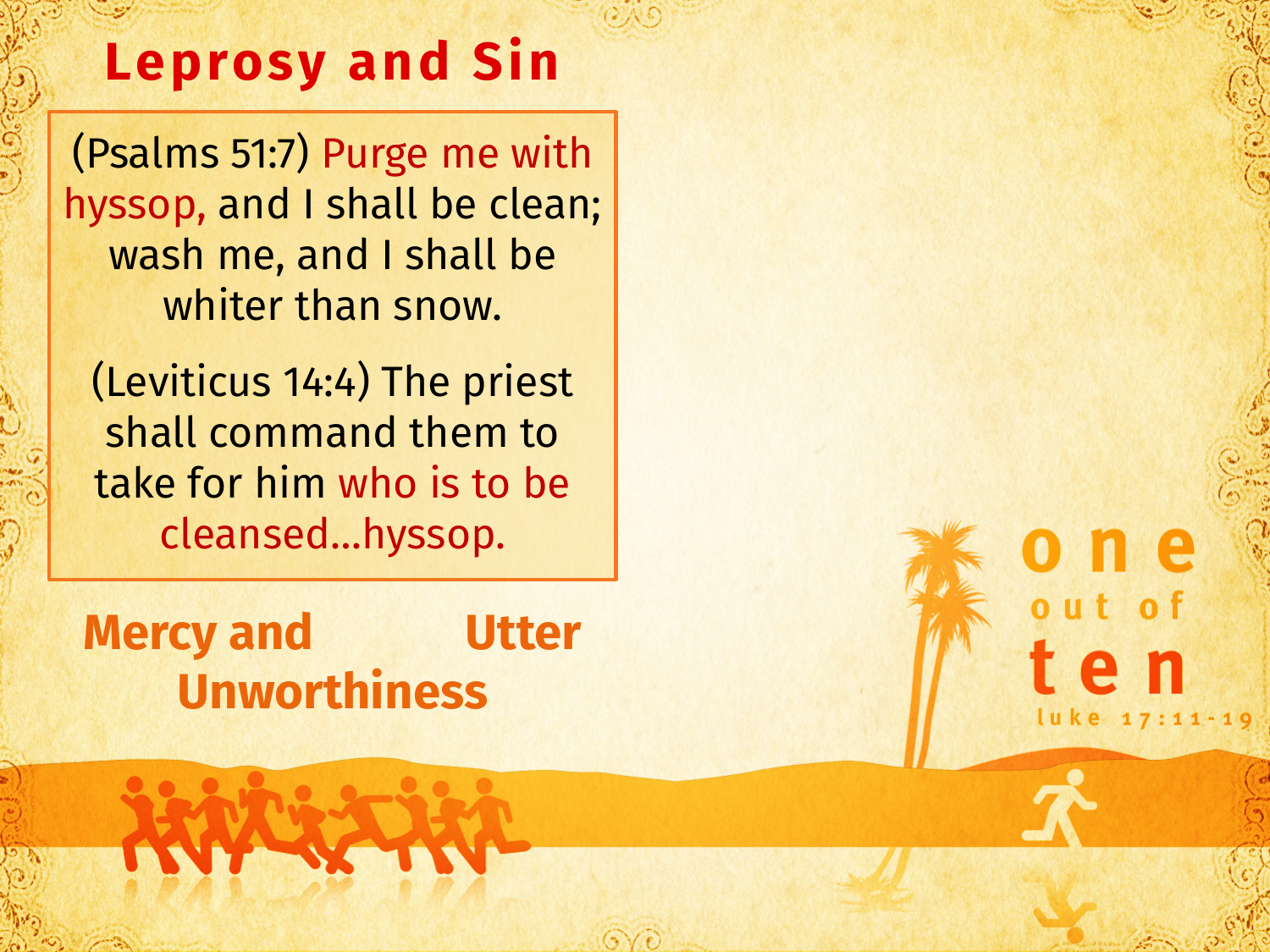

Leprosy and Sin

(Psalms 51:7) Purge me with hyssop, and I shall be clean; wash me, and I shall be whiter than snow.

(Leviticus 14:4) The priest shall command them to take for him who is to be cleansed…hyssop.

Mercy and             Utter Unworthiness